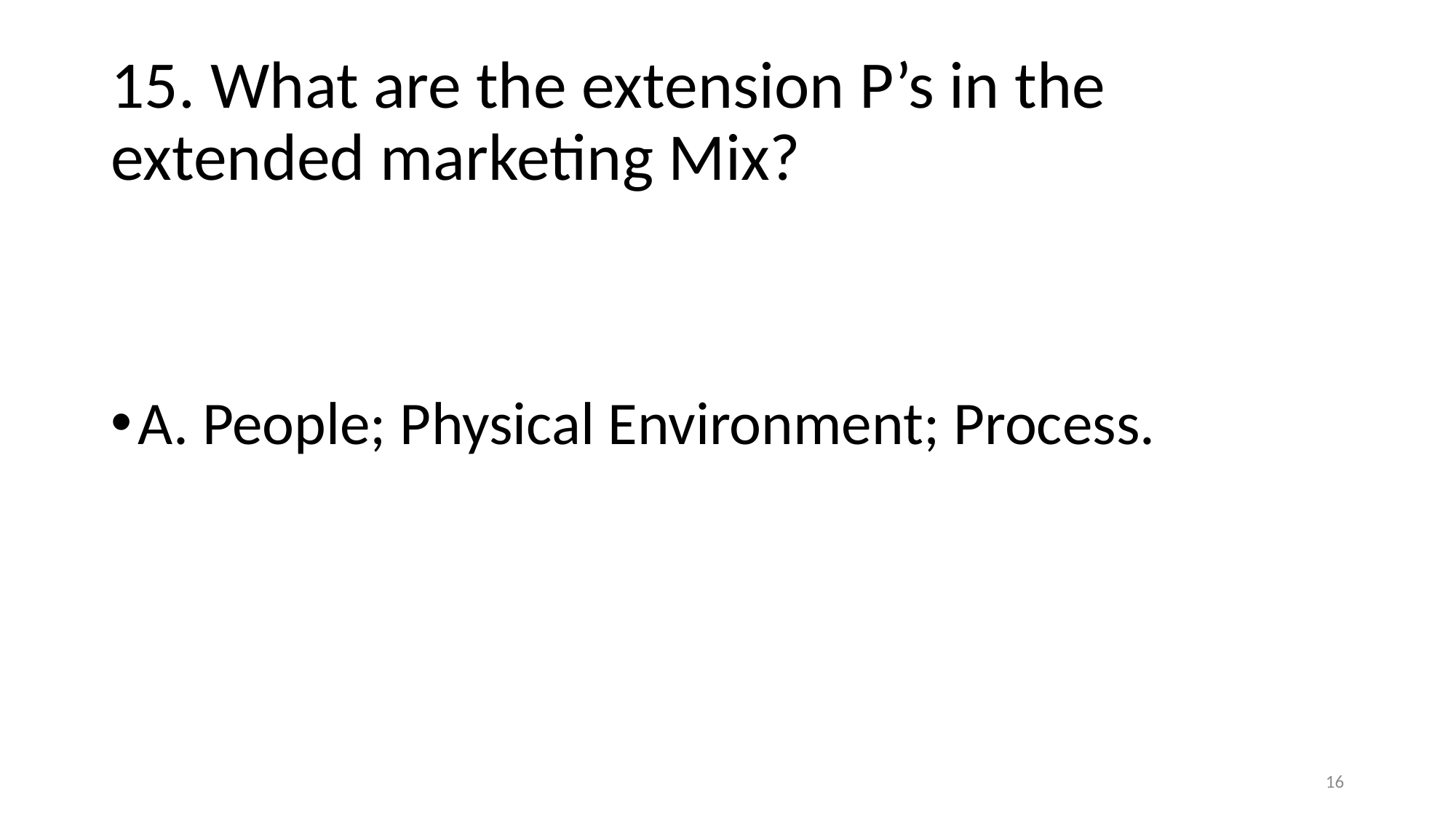

# 15. What are the extension P’s in the extended marketing Mix?

A. People; Physical Environment; Process.
16